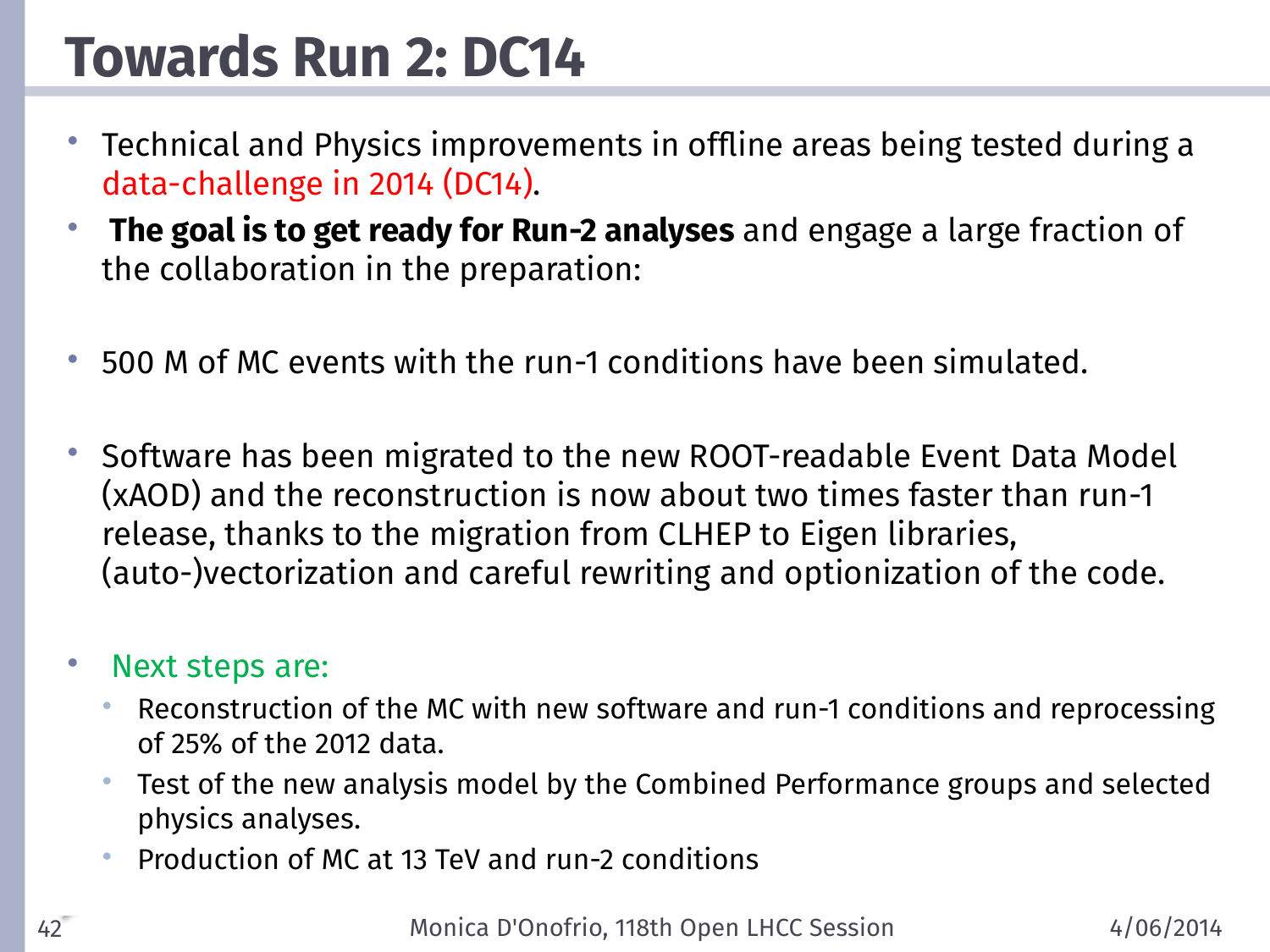

# Towards Run 2: DC14
Technical and Physics improvements in offline areas being tested during a data-challenge in 2014 (DC14).
 The goal is to get ready for Run-2 analyses and engage a large fraction of the collaboration in the preparation:

500 M of MC events with the run-1 conditions have been simulated.

Software has been migrated to the new ROOT-readable Event Data Model (xAOD) and the reconstruction is now about two times faster than run-1 release, thanks to the migration from CLHEP to Eigen libraries, (auto-)vectorization and careful rewriting and optionization of the code.

 Next steps are:
Reconstruction of the MC with new software and run-1 conditions and reprocessing of 25% of the 2012 data.
Test of the new analysis model by the Combined Performance groups and selected physics analyses.
Production of MC at 13 TeV and run-2 conditions

Monica D'Onofrio, 118th Open LHCC Session
4/06/2014
42